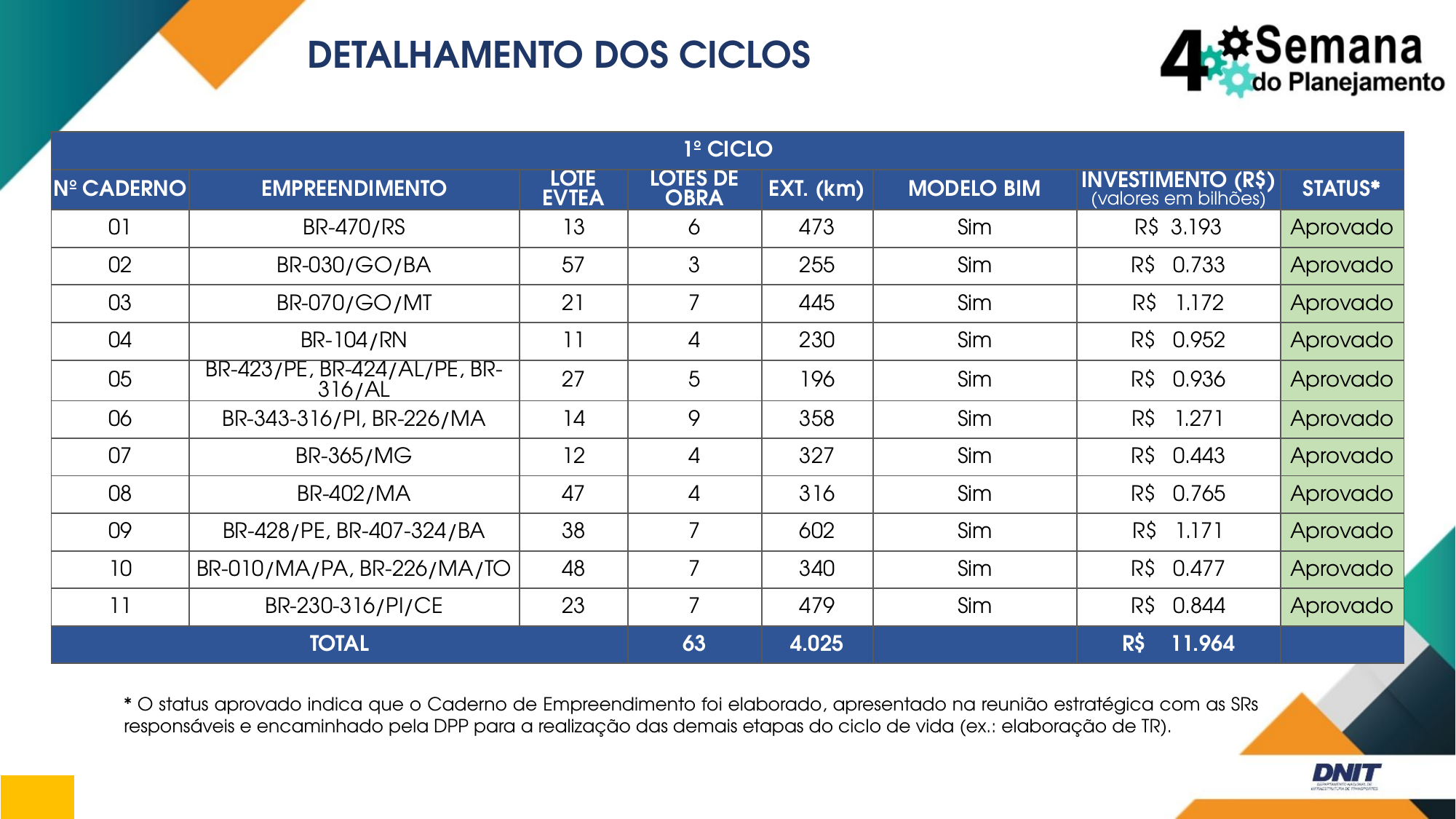

DETALHAMENTO DOS CICLOS
| 1º CICLO |  |  |  |  |  |  |  |
| --- | --- | --- | --- | --- | --- | --- | --- |
| Nº CADERNO | EMPREENDIMENTO | LOTE EVTEA | LOTES DE OBRA | EXT. (km) | MODELO BIM | INVESTIMENTO (R$) (valores em bilhões) | STATUS\* |
| 01 | BR-470/RS | 13 | 6 | 473 | Sim | R$  3.193 | Aprovado |
| 02 | BR-030/GO/BA | 57 | 3 | 255 | Sim | R$   0.733 | Aprovado |
| 03 | BR-070/GO/MT | 21 | 7 | 445 | Sim | R$   1.172 | Aprovado |
| 04 | BR-104/RN | 11 | 4 | 230 | Sim | R$   0.952 | Aprovado |
| 05 | BR-423/PE, BR-424/AL/PE, BR-316/AL | 27 | 5 | 196 | Sim | R$   0.936 | Aprovado |
| 06 | BR-343-316/PI, BR-226/MA | 14 | 9 | 358 | Sim | R$   1.271 | Aprovado |
| 07 | BR-365/MG | 12 | 4 | 327 | Sim | R$   0.443 | Aprovado |
| 08 | BR-402/MA | 47 | 4 | 316 | Sim | R$   0.765 | Aprovado |
| 09 | BR-428/PE, BR-407-324/BA | 38 | 7 | 602 | Sim | R$   1.171 | Aprovado |
| 10 | BR-010/MA/PA, BR-226/MA/TO | 48 | 7 | 340 | Sim | R$   0.477 | Aprovado |
| 11 | BR-230-316/PI/CE | 23 | 7 | 479 | Sim | R$   0.844 | Aprovado |
| TOTAL |  |  | 63 | 4.025 |  | R$    11.964 |  |
* O status aprovado indica que o Caderno de Empreendimento foi elaborado, apresentado na reunião estratégica com as SRs responsáveis e encaminhado pela DPP para a realização das demais etapas do ciclo de vida (ex.: elaboração de TR).